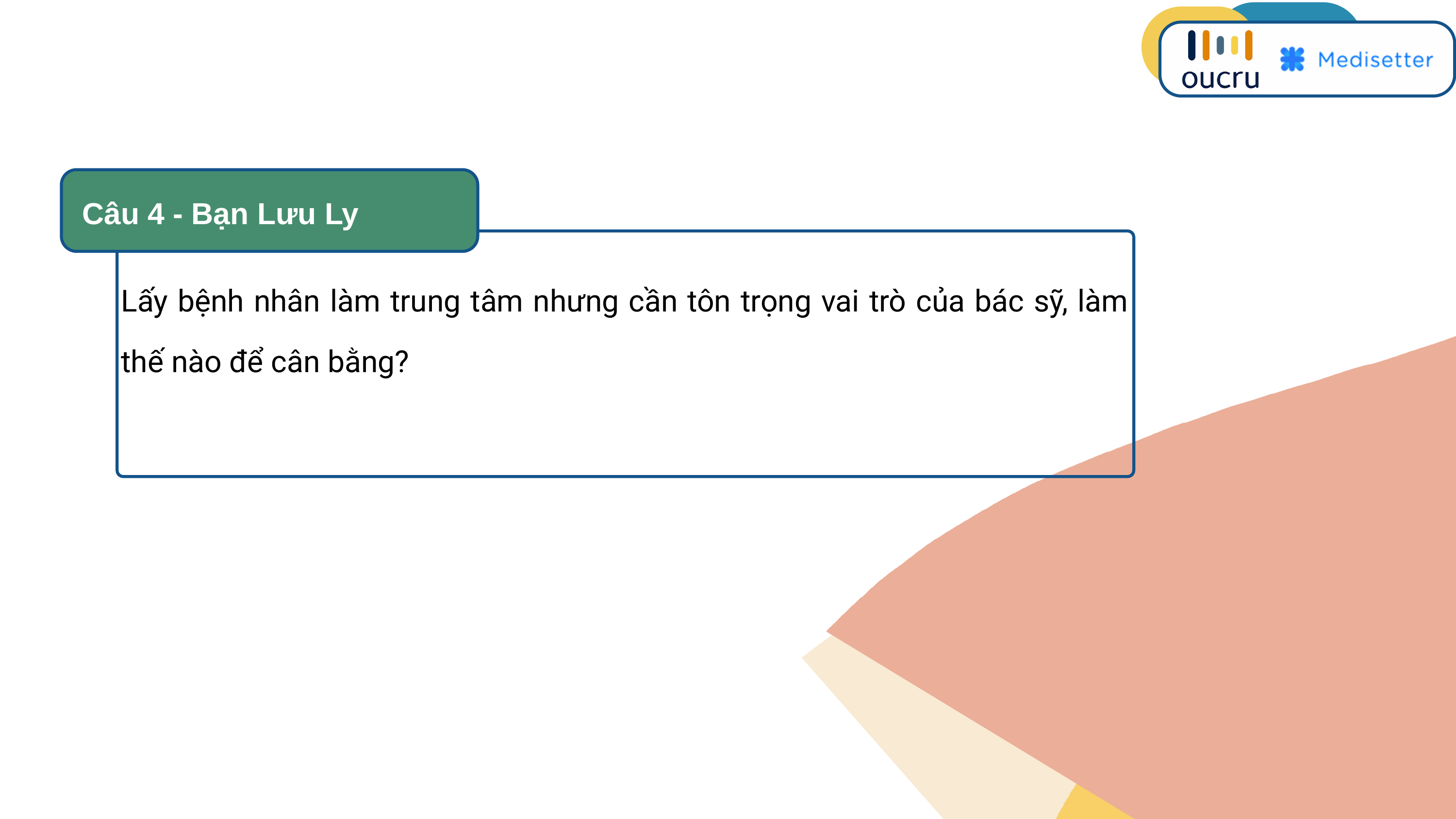

Câu 4 - Bạn Lưu Ly

Lấy bệnh nhân làm trung tâm nhưng cần tôn trọng vai trò của bác sỹ, làm thế nào để cân bằng?